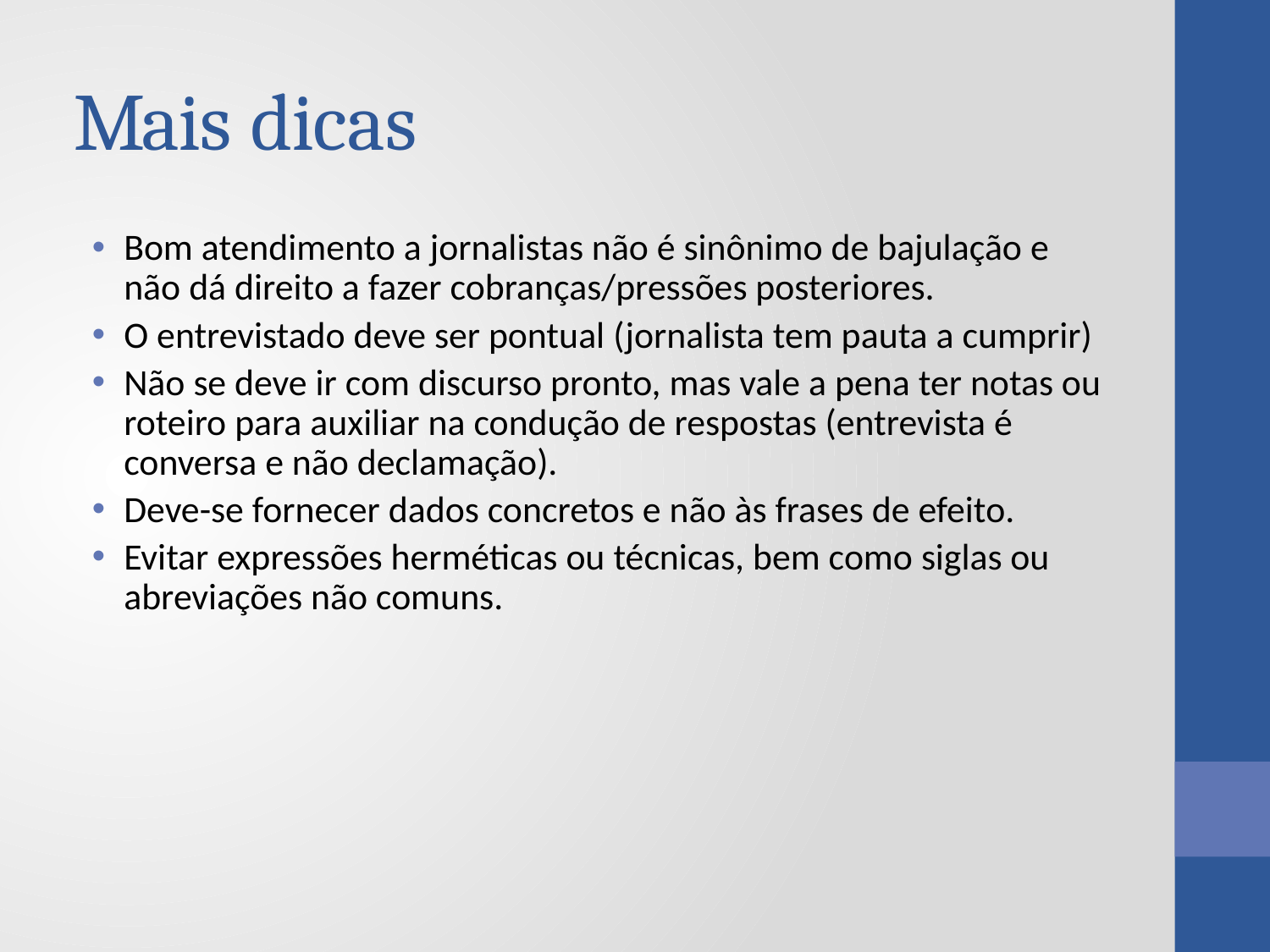

# Mais dicas
Bom atendimento a jornalistas não é sinônimo de bajulação e não dá direito a fazer cobranças/pressões posteriores.
O entrevistado deve ser pontual (jornalista tem pauta a cumprir)
Não se deve ir com discurso pronto, mas vale a pena ter notas ou roteiro para auxiliar na condução de respostas (entrevista é conversa e não declamação).
Deve-se fornecer dados concretos e não às frases de efeito.
Evitar expressões herméticas ou técnicas, bem como siglas ou abreviações não comuns.